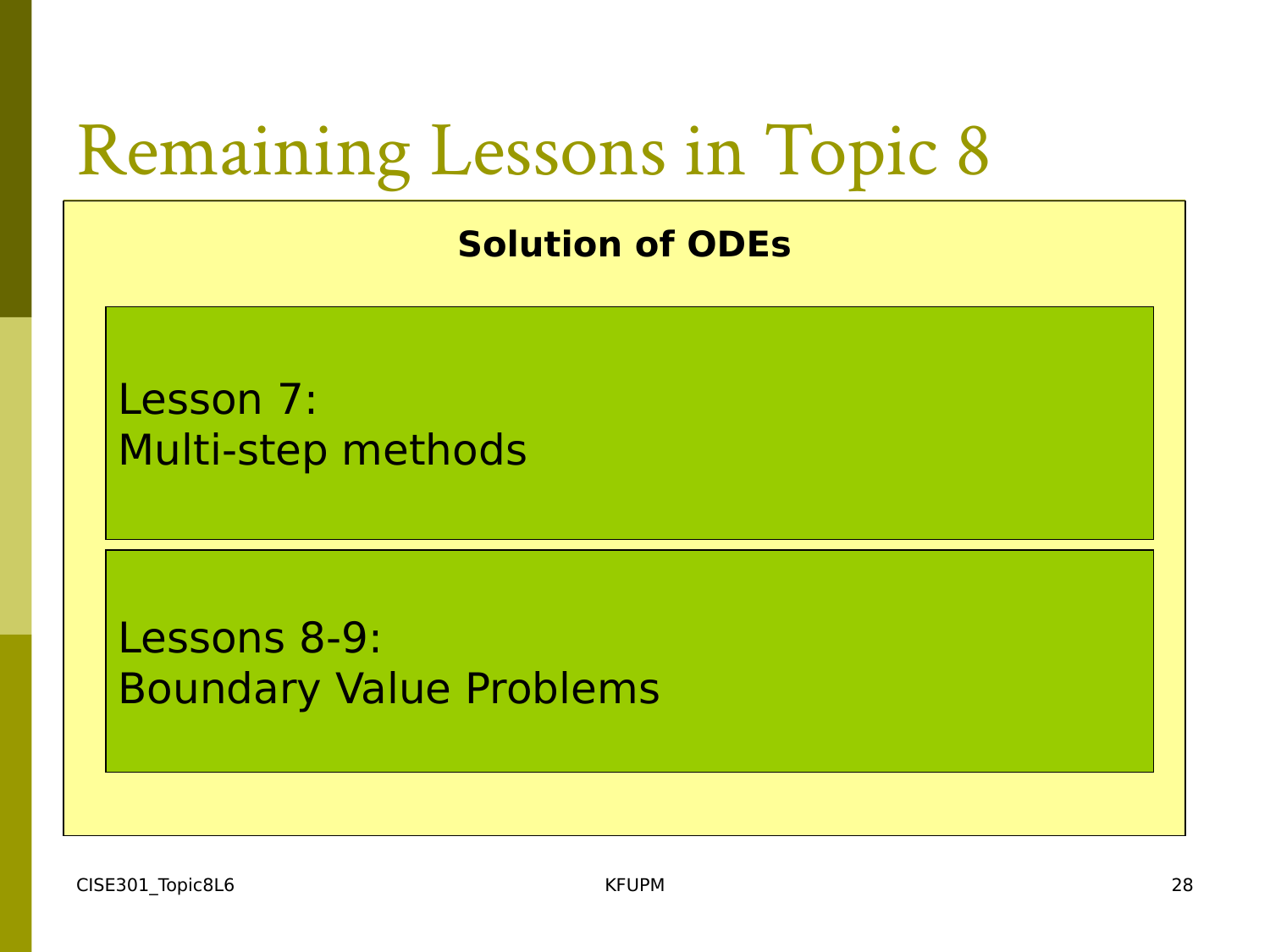

# Remaining Lessons in Topic 8
Solution of ODEs

Lesson 7:
Multi-step methods
Lessons 8-9:
Boundary Value Problems
CISE301_Topic8L6
KFUPM
28